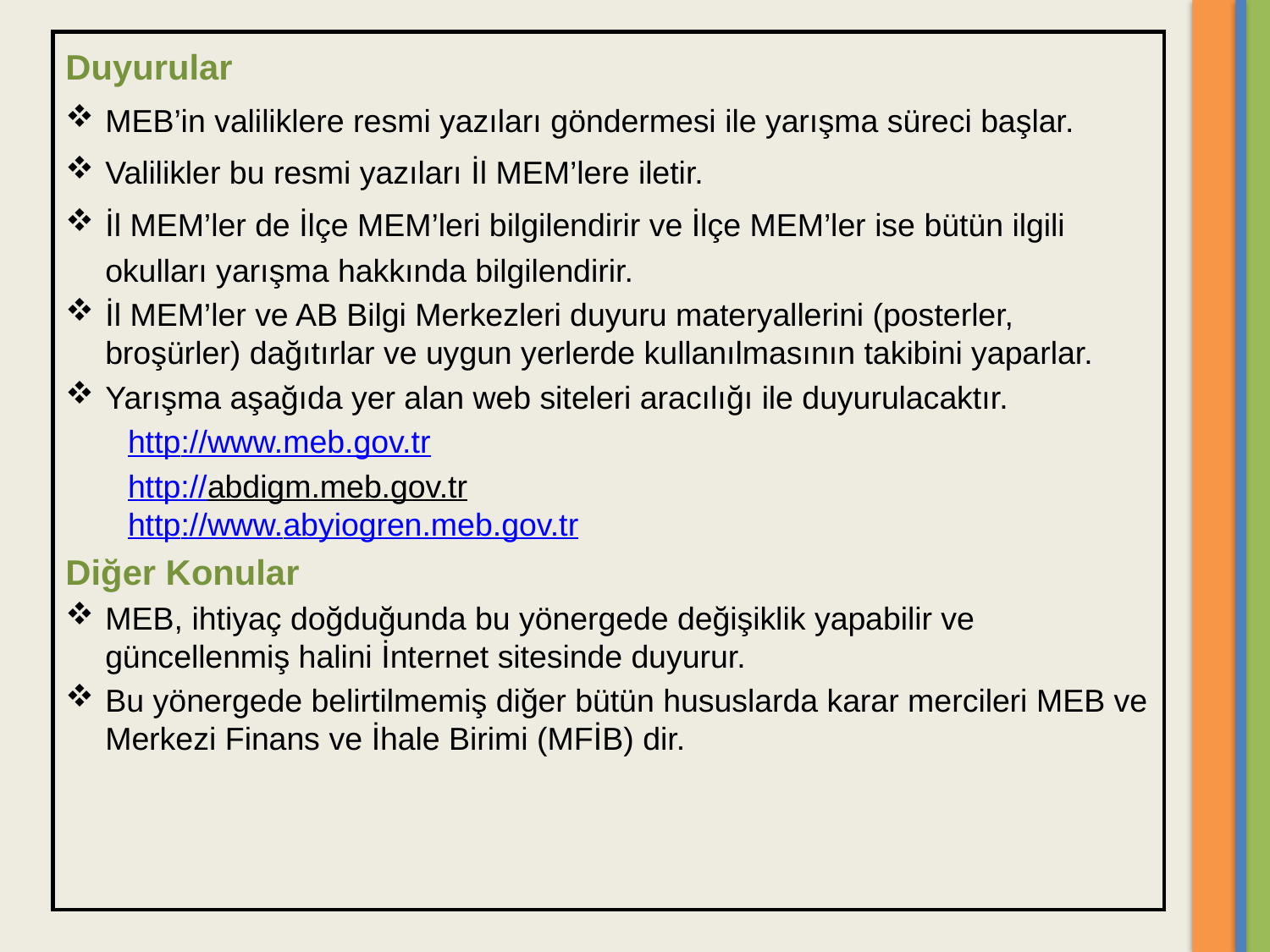

Duyurular
MEB’in valiliklere resmi yazıları göndermesi ile yarışma süreci başlar.
Valilikler bu resmi yazıları İl MEM’lere iletir.
İl MEM’ler de İlçe MEM’leri bilgilendirir ve İlçe MEM’ler ise bütün ilgili okulları yarışma hakkında bilgilendirir.
İl MEM’ler ve AB Bilgi Merkezleri duyuru materyallerini (posterler, broşürler) dağıtırlar ve uygun yerlerde kullanılmasının takibini yaparlar.
Yarışma aşağıda yer alan web siteleri aracılığı ile duyurulacaktır.
       http://www.meb.gov.tr
       http://abdigm.meb.gov.tr
       http://www.abyiogren.meb.gov.tr
Diğer Konular
MEB, ihtiyaç doğduğunda bu yönergede değişiklik yapabilir ve güncellenmiş halini İnternet sitesinde duyurur.
Bu yönergede belirtilmemiş diğer bütün hususlarda karar mercileri MEB ve Merkezi Finans ve İhale Birimi (MFİB) dir.